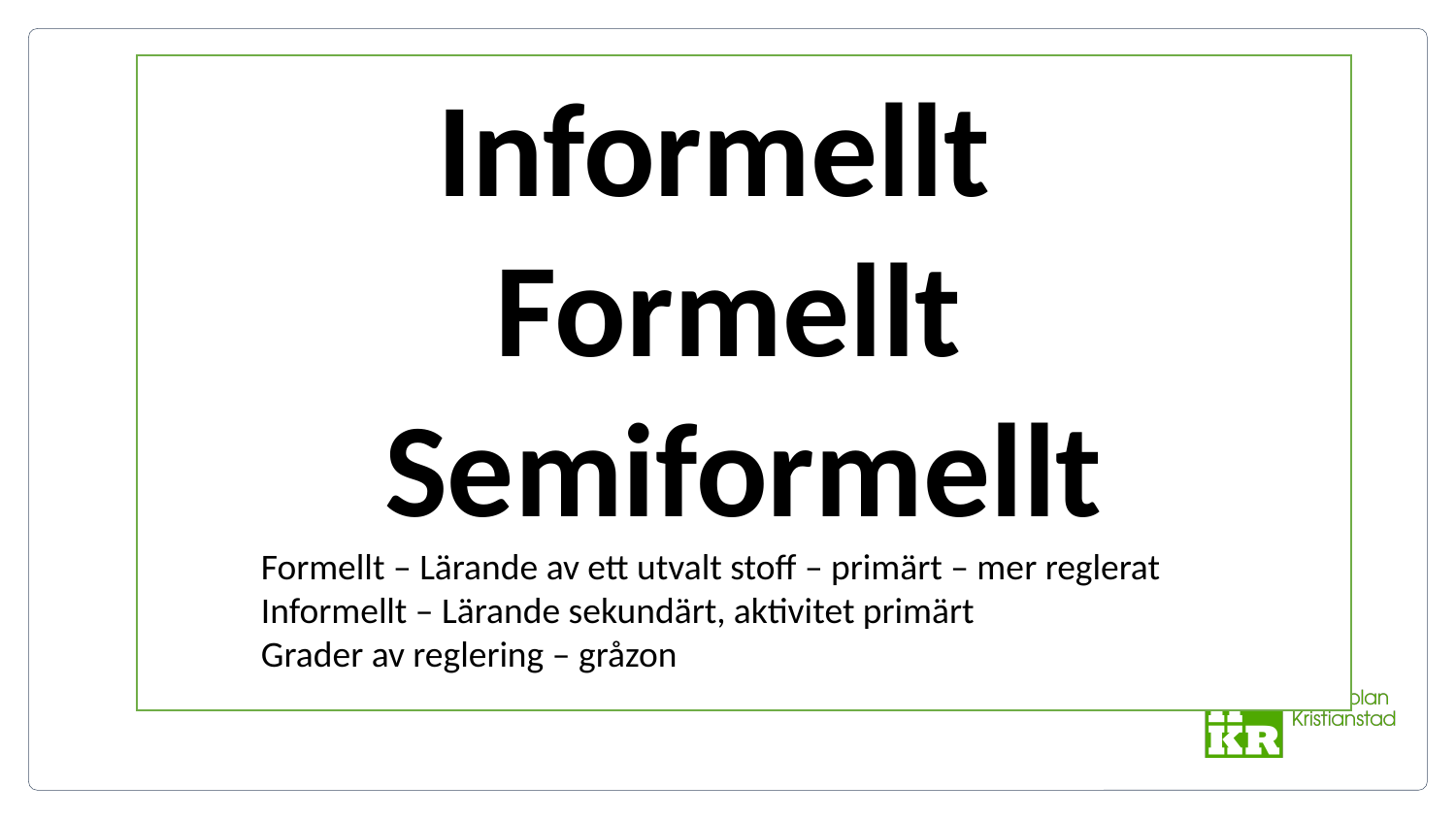

Informellt
Formellt
Semiformellt

Formellt – Lärande av ett utvalt stoff – primärt – mer reglerat
Informellt – Lärande sekundärt, aktivitet primärt
Grader av reglering – gråzon